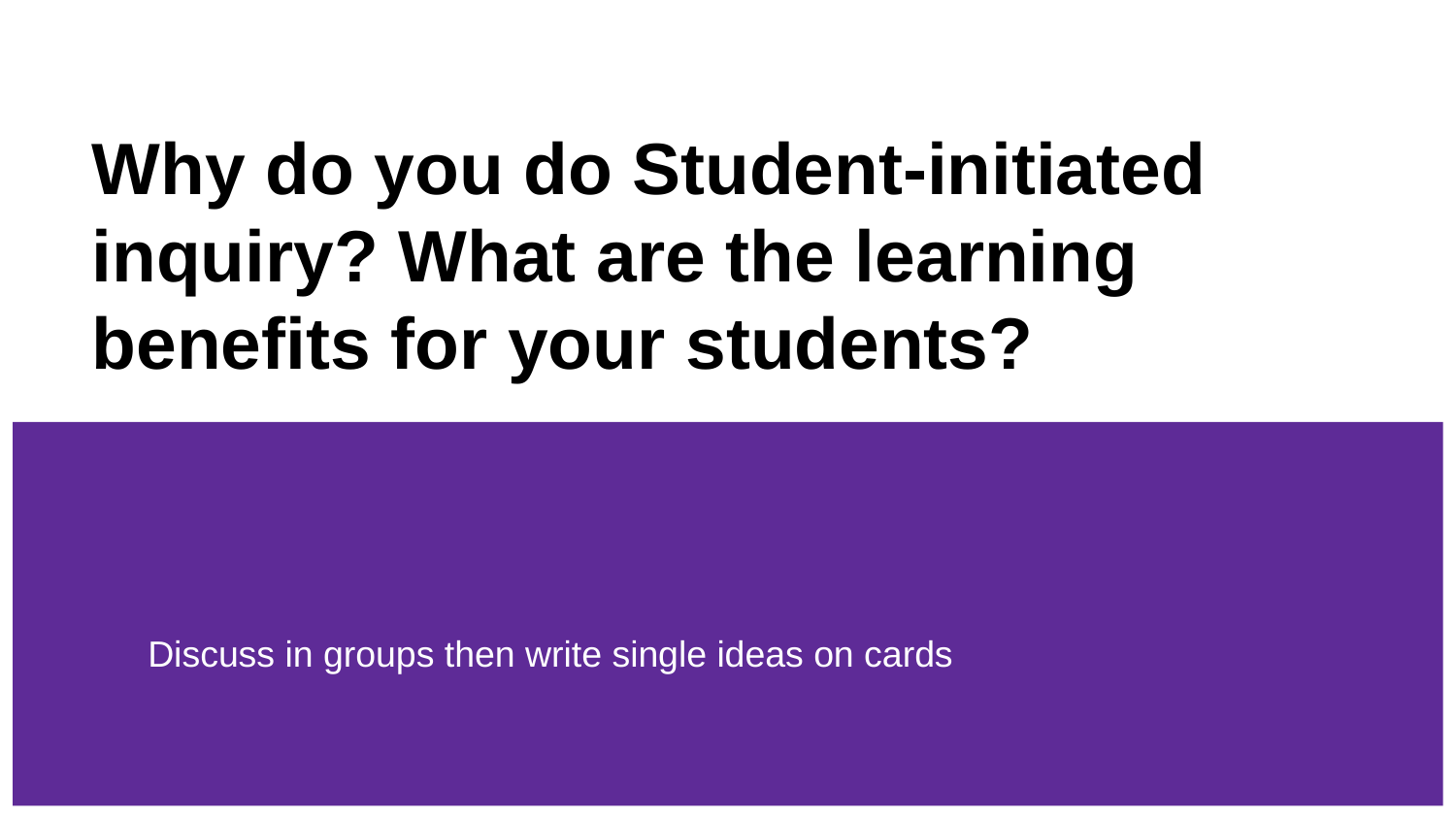

# Why do you do Student-initiated inquiry? What are the learning benefits for your students?
Discuss in groups then write single ideas on cards